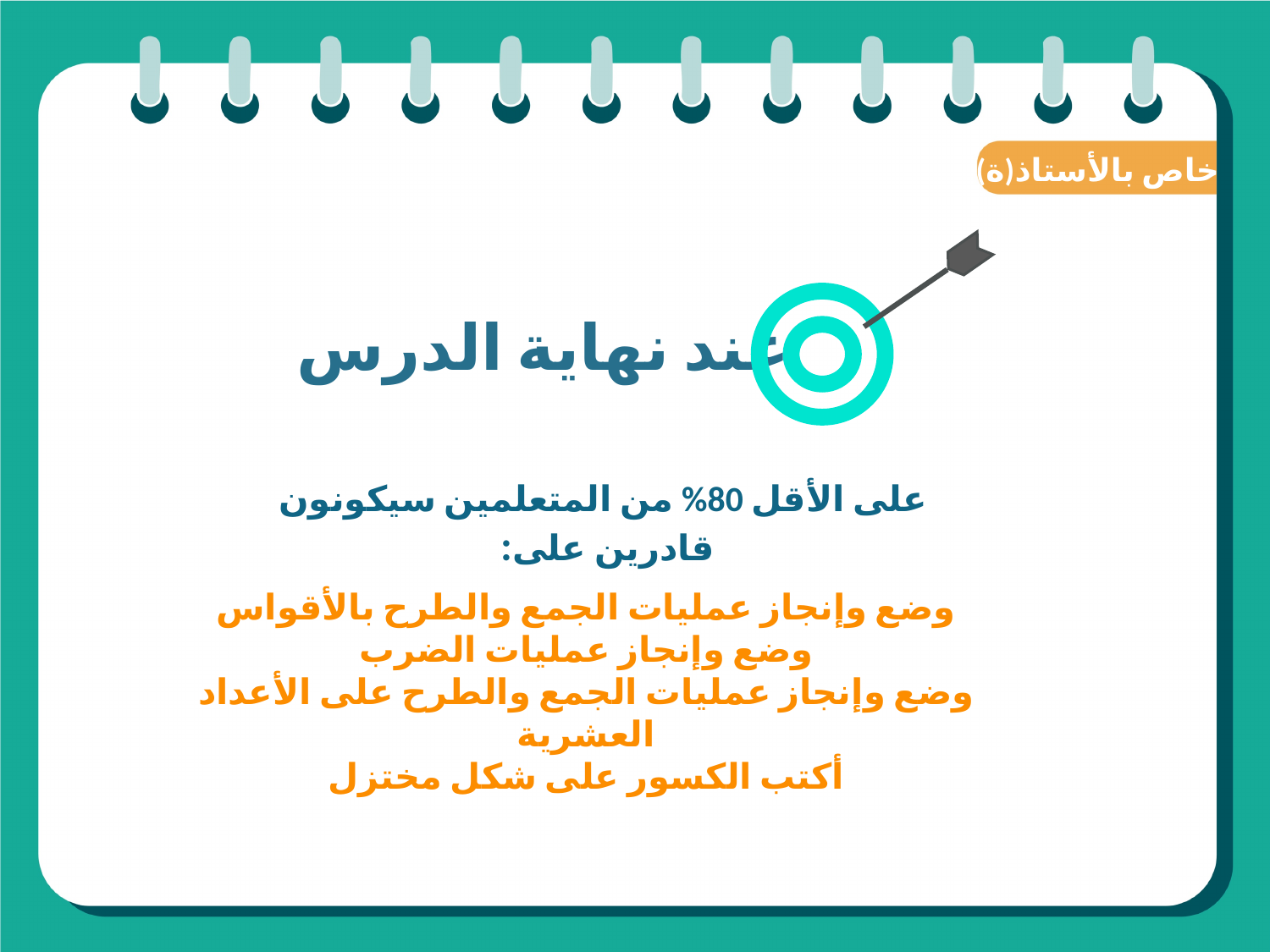

(ة)خاص بالأستاذ

عند نهاية الدرس
على الأقل 80% من المتعلمين سيكونون قادرين على:
وضع وإنجاز عمليات الجمع والطرح بالأقواس
وضع وإنجاز عمليات الضرب
وضع وإنجاز عمليات الجمع والطرح على الأعداد العشرية
أكتب الكسور على شكل مختزل